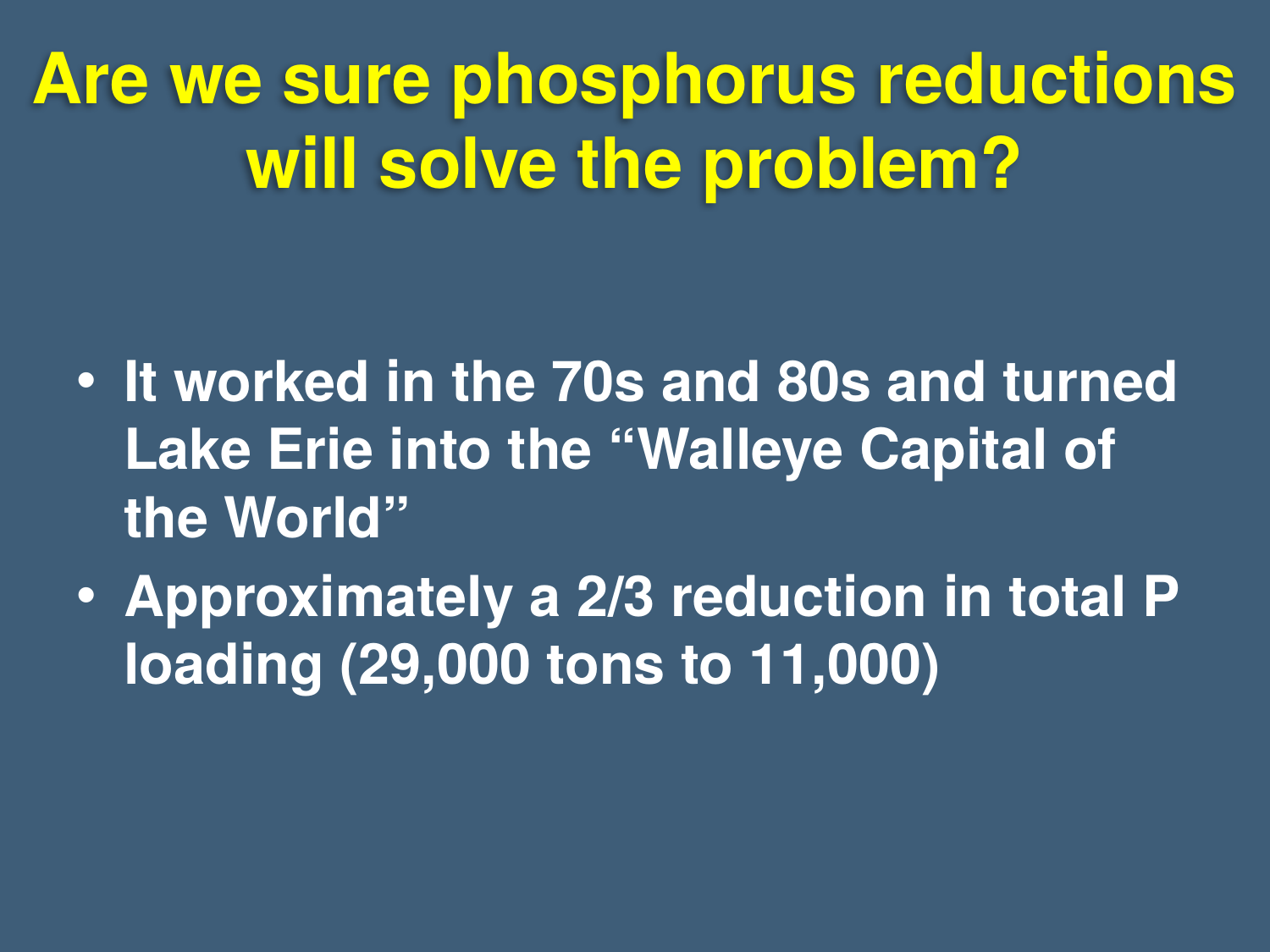

# Are we sure phosphorus reductions will solve the problem?
It worked in the 70s and 80s and turned Lake Erie into the “Walleye Capital of the World”
Approximately a 2/3 reduction in total P loading (29,000 tons to 11,000)